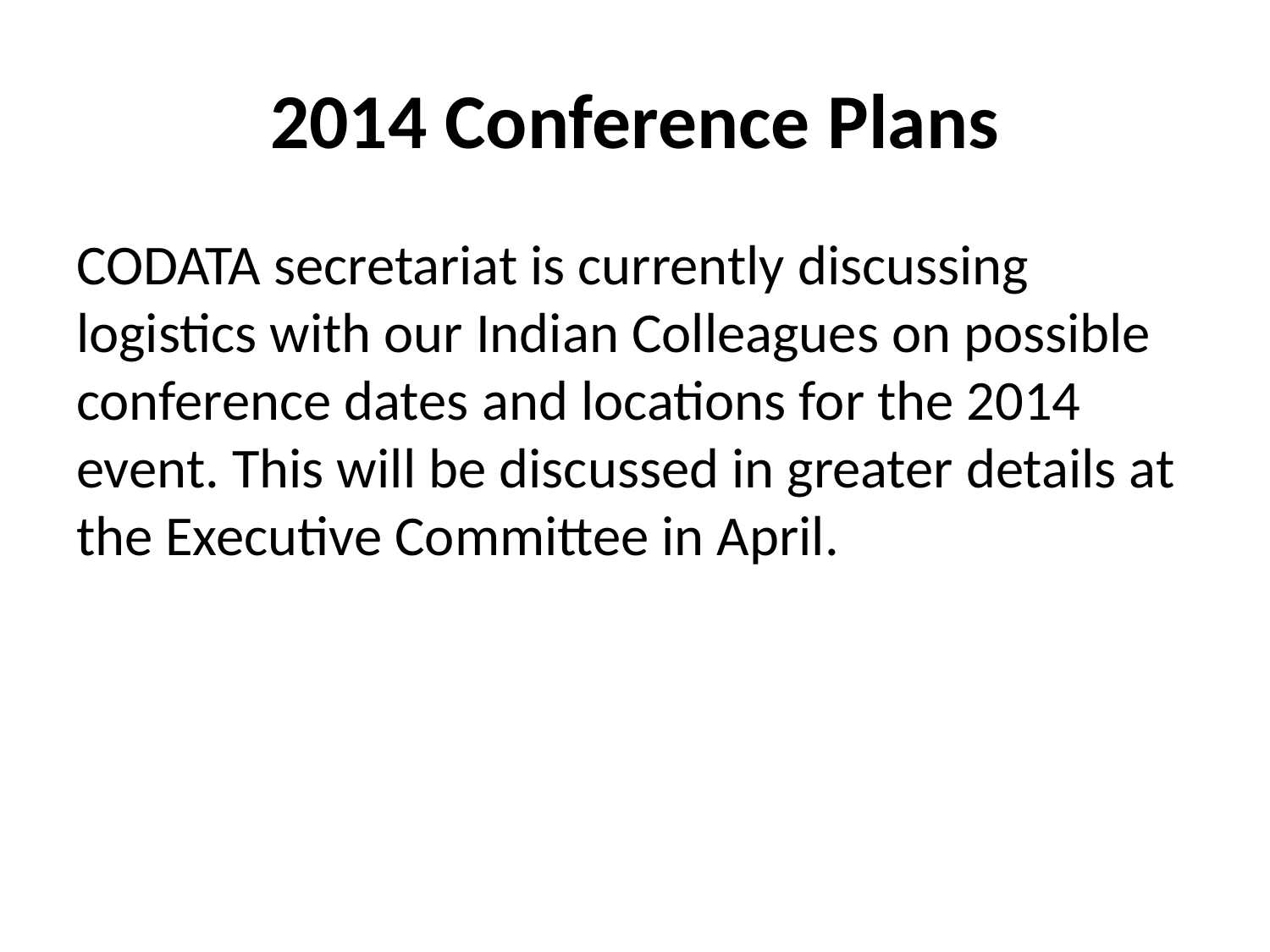

# 2014 Conference Plans
CODATA secretariat is currently discussing logistics with our Indian Colleagues on possible conference dates and locations for the 2014 event. This will be discussed in greater details at the Executive Committee in April.